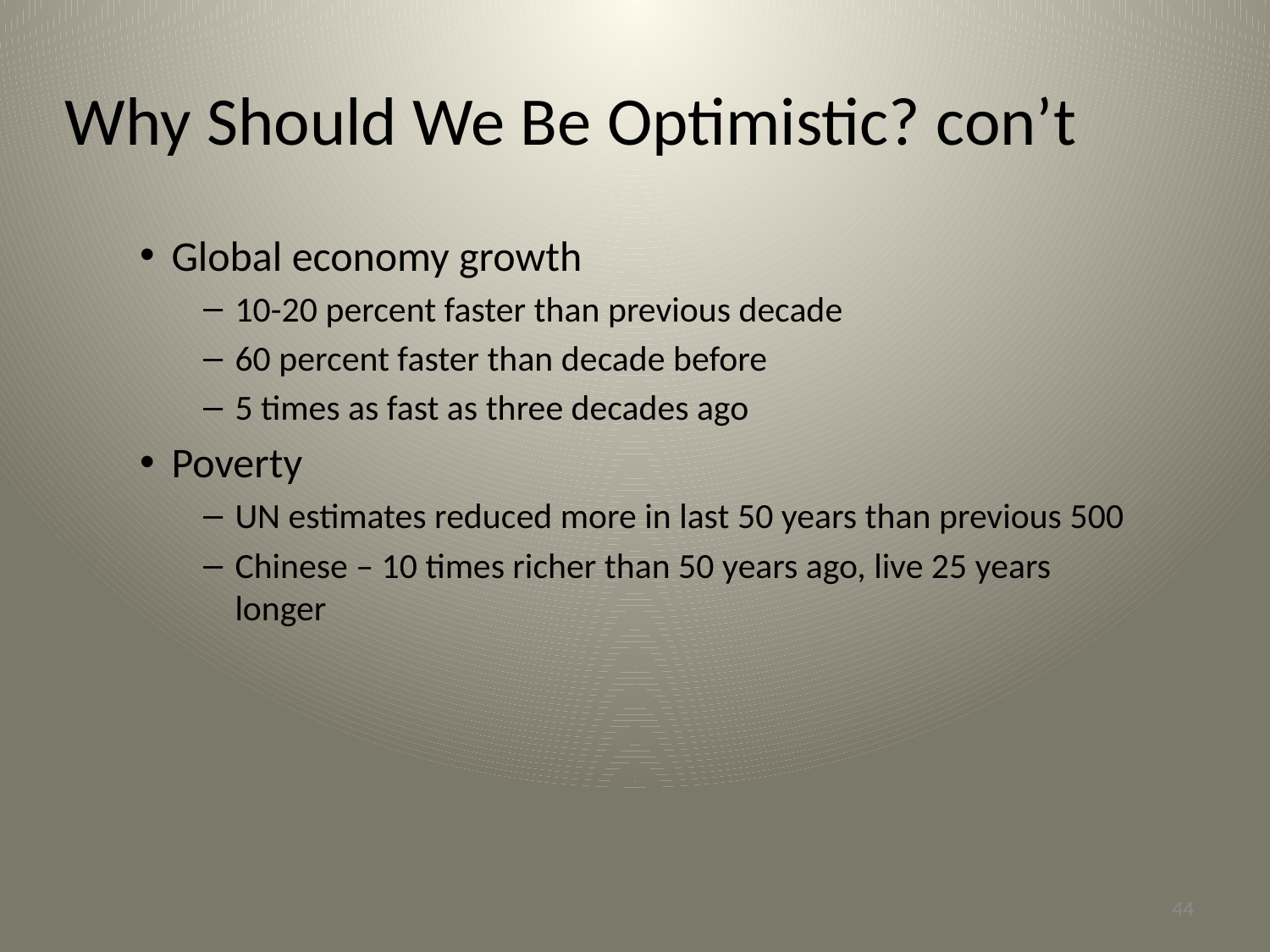

Why Should We Be Optimistic? con’t
Global economy growth
10-20 percent faster than previous decade
60 percent faster than decade before
5 times as fast as three decades ago
Poverty
UN estimates reduced more in last 50 years than previous 500
Chinese – 10 times richer than 50 years ago, live 25 years longer

44